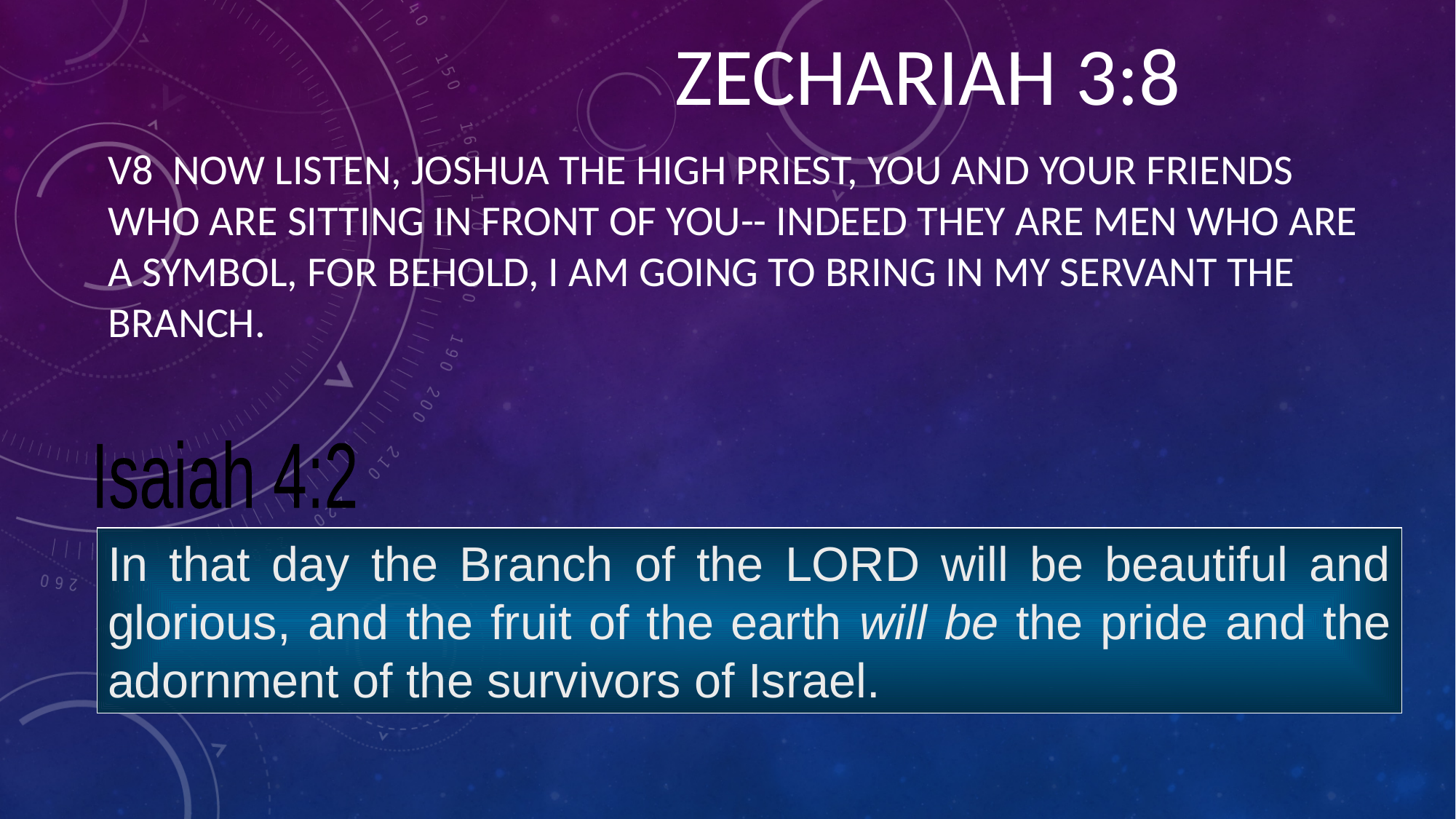

# Zechariah 3:8
V8  Now listen, Joshua the high priest, you and your friends who are sitting in front of you-- indeed they are men who are a symbol, for behold, I am going to bring in My servant the Branch.

Isaiah 4:2
In that day the Branch of the LORD will be beautiful and glorious, and the fruit of the earth will be the pride and the adornment of the survivors of Israel.